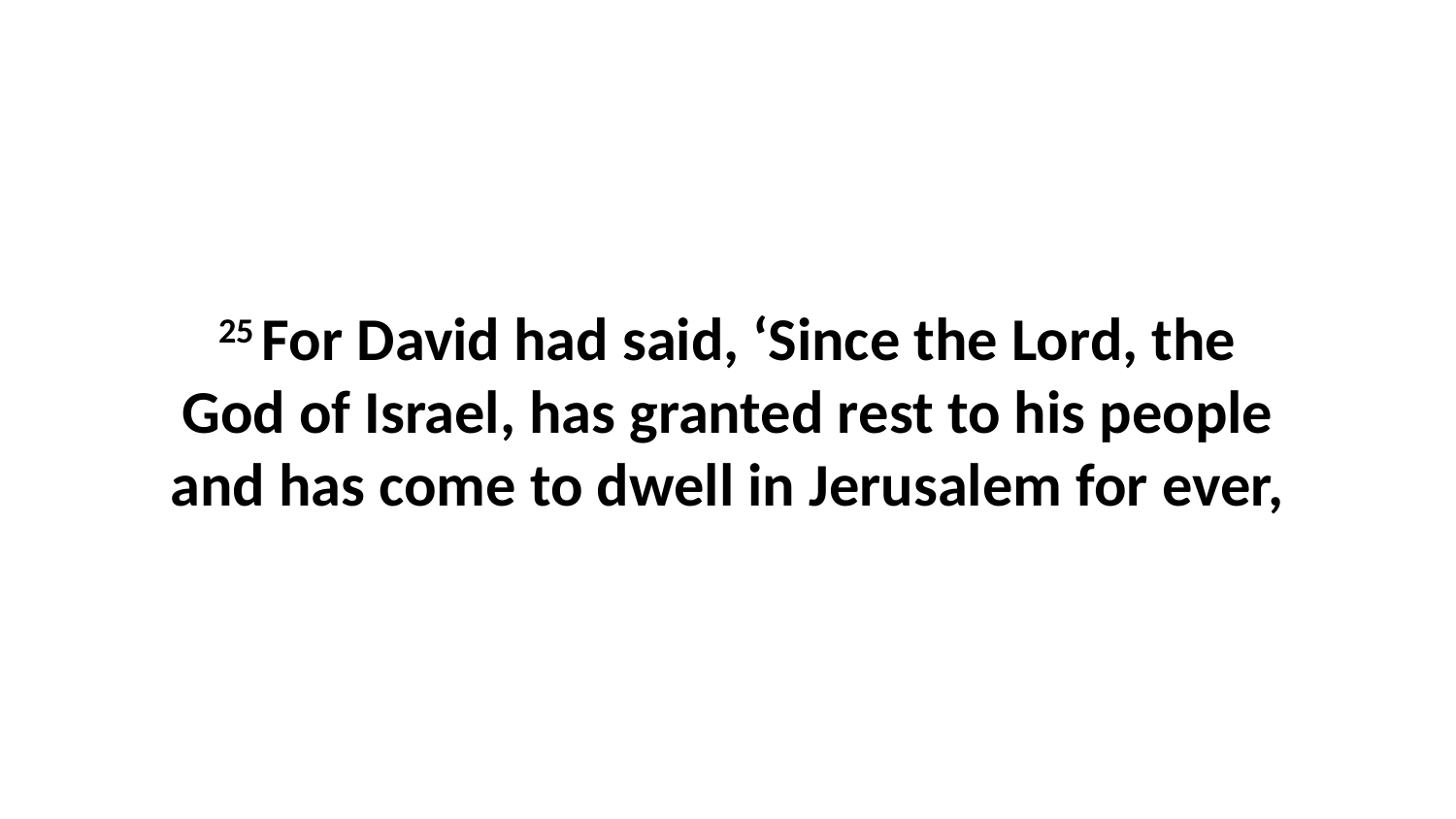

25 For David had said, ‘Since the Lord, the God of Israel, has granted rest to his people and has come to dwell in Jerusalem for ever,